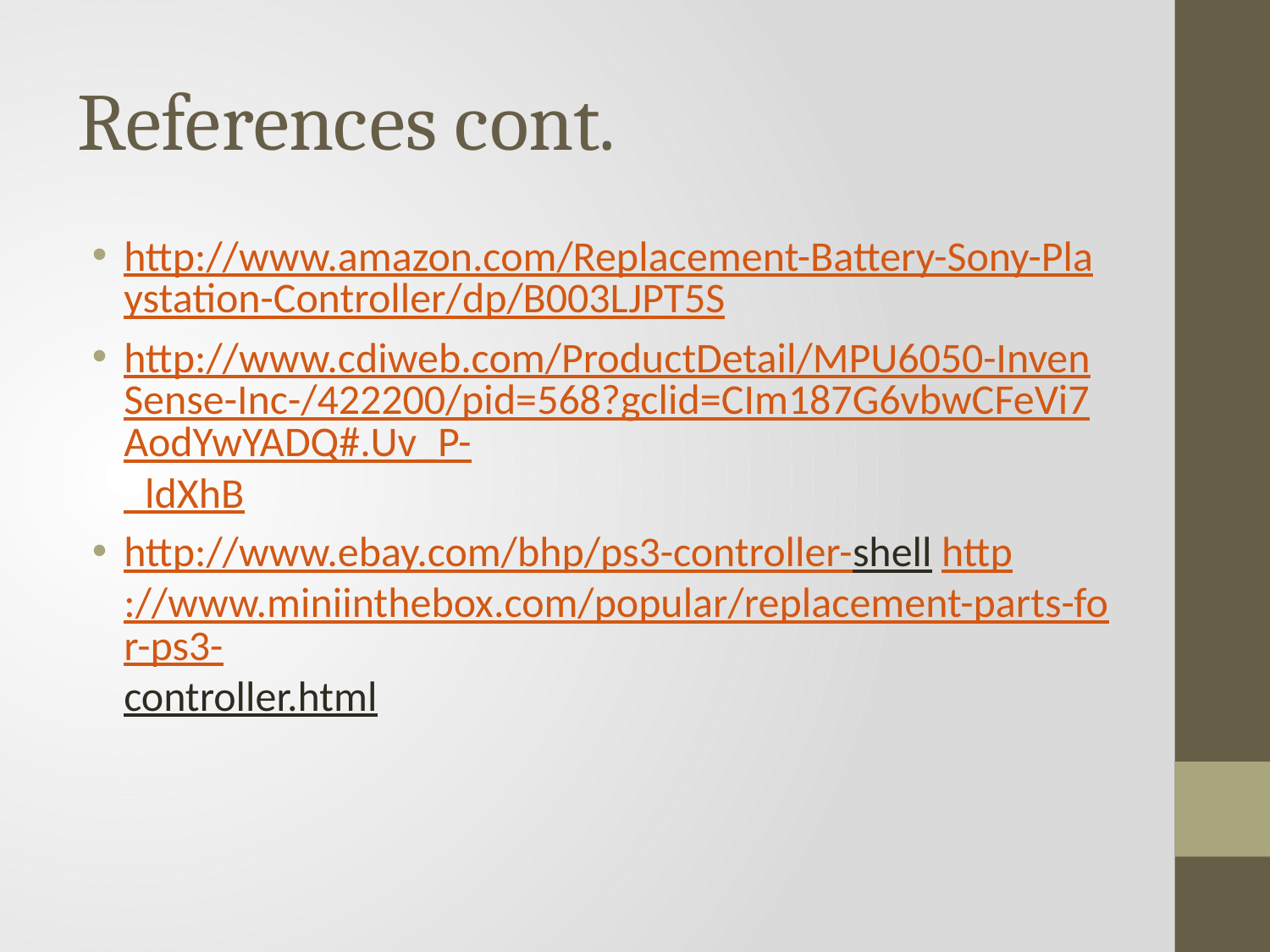

# References cont.
http://www.amazon.com/Replacement-Battery-Sony-Playstation-Controller/dp/B003LJPT5S
http://www.cdiweb.com/ProductDetail/MPU6050-InvenSense-Inc-/422200/pid=568?gclid=CIm187G6vbwCFeVi7AodYwYADQ#.Uv_P-_ldXhB
http://www.ebay.com/bhp/ps3-controller-shell http://www.miniinthebox.com/popular/replacement-parts-for-ps3-controller.html